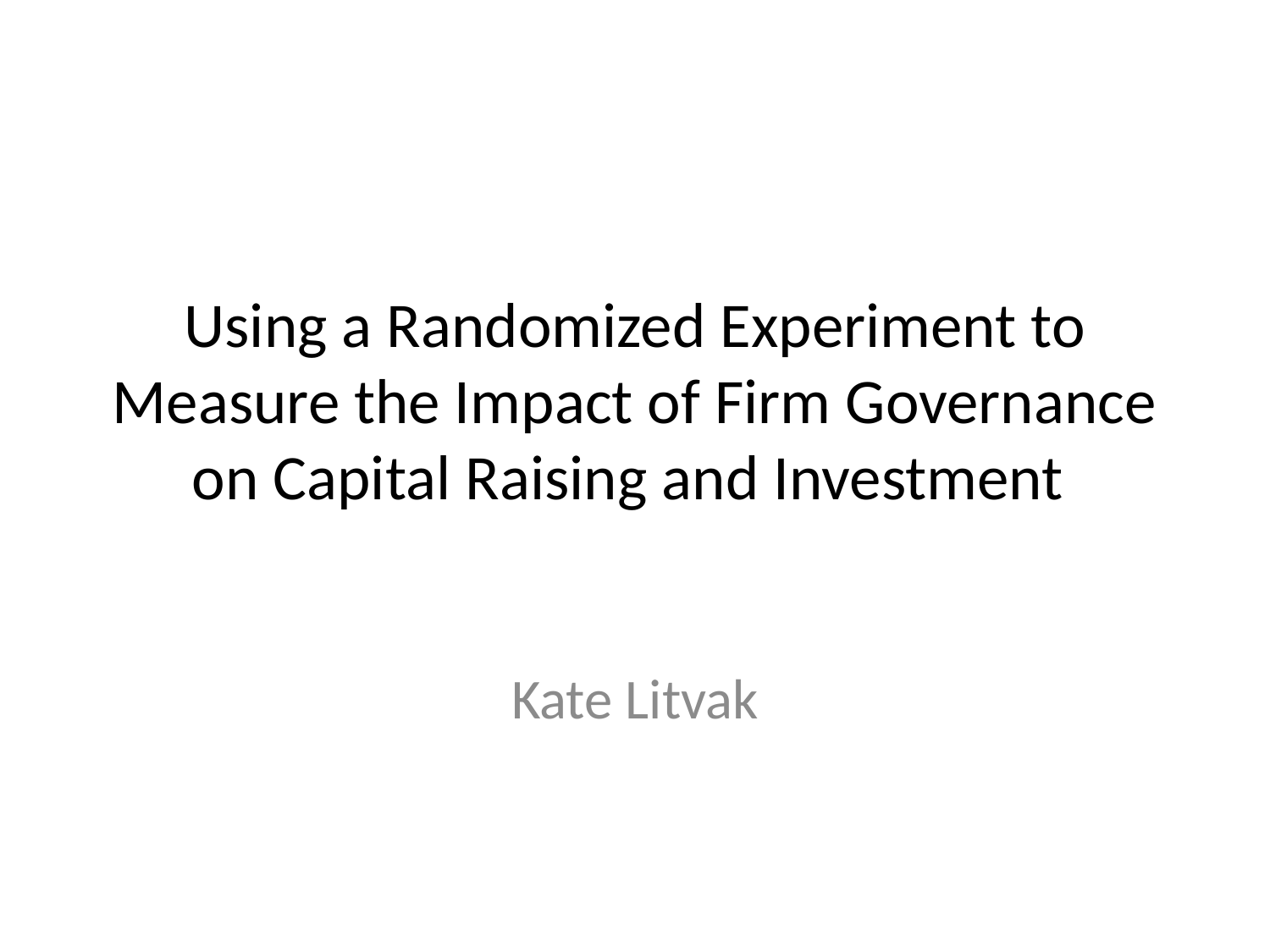

# Using a Randomized Experiment to Measure the Impact of Firm Governance on Capital Raising and Investment
Kate Litvak